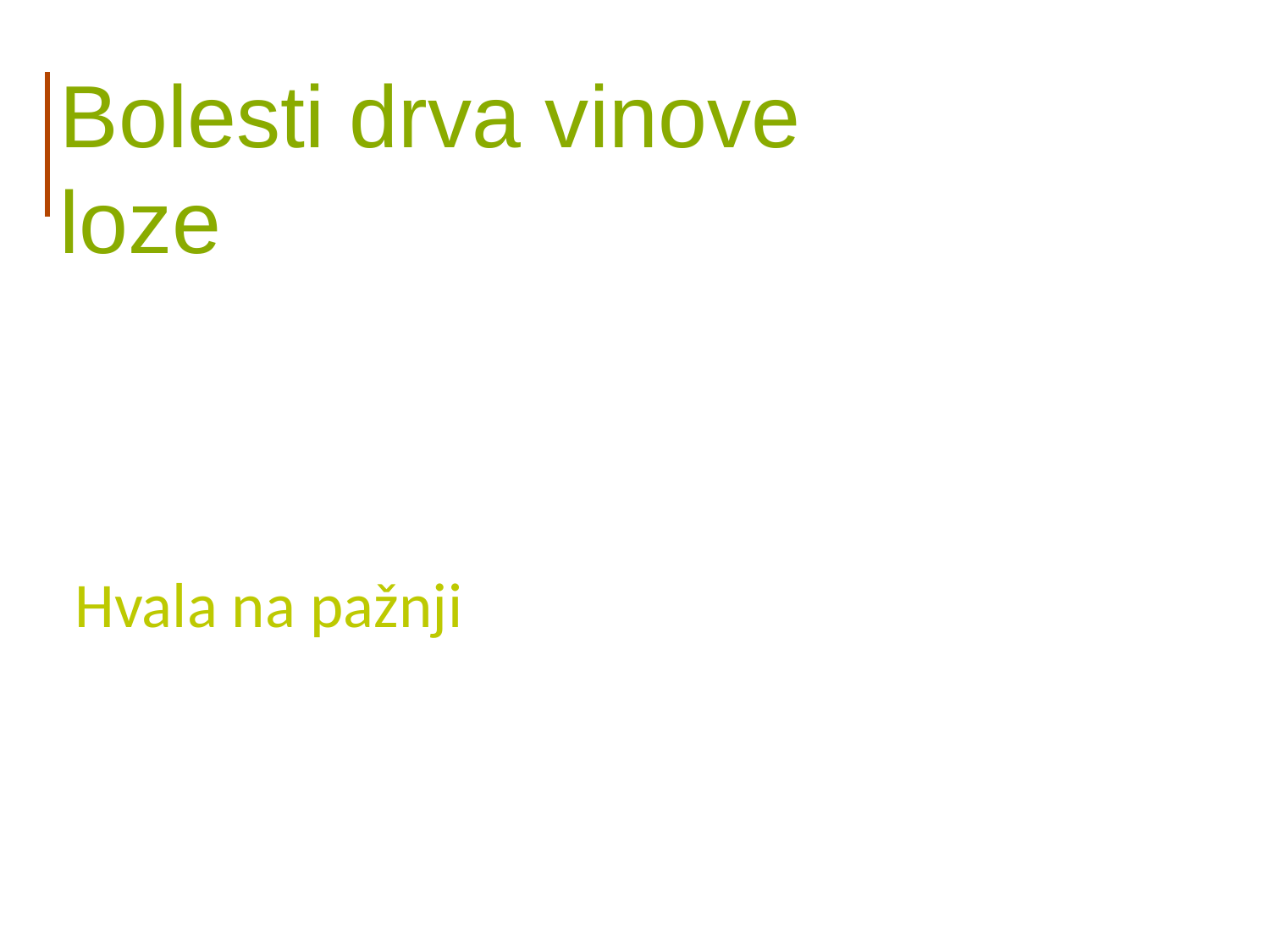

Bolesti drva vinove loze
Hvala na pažnji